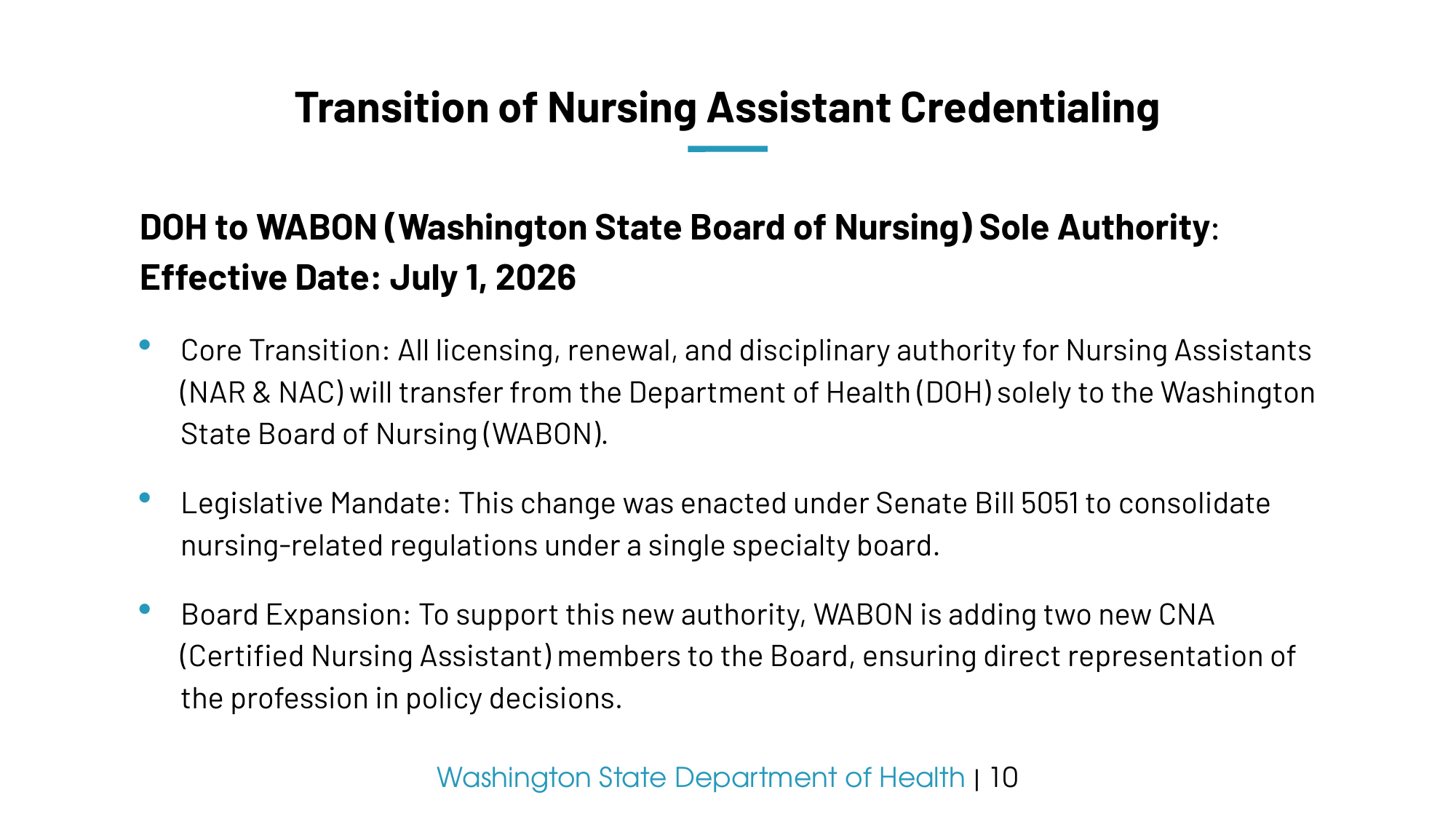

# Transition of Nursing Assistant Credentialing
DOH to WABON (Washington State Board of Nursing) Sole Authority:  Effective Date: July 1, 2026
Core Transition: All licensing, renewal, and disciplinary authority for Nursing Assistants (NAR & NAC) will transfer from the Department of Health (DOH) solely to the Washington State Board of Nursing (WABON).
Legislative Mandate: This change was enacted under Senate Bill 5051 to consolidate nursing-related regulations under a single specialty board.
Board Expansion: To support this new authority, WABON is adding two new CNA (Certified Nursing Assistant) members to the Board, ensuring direct representation of the profession in policy decisions.